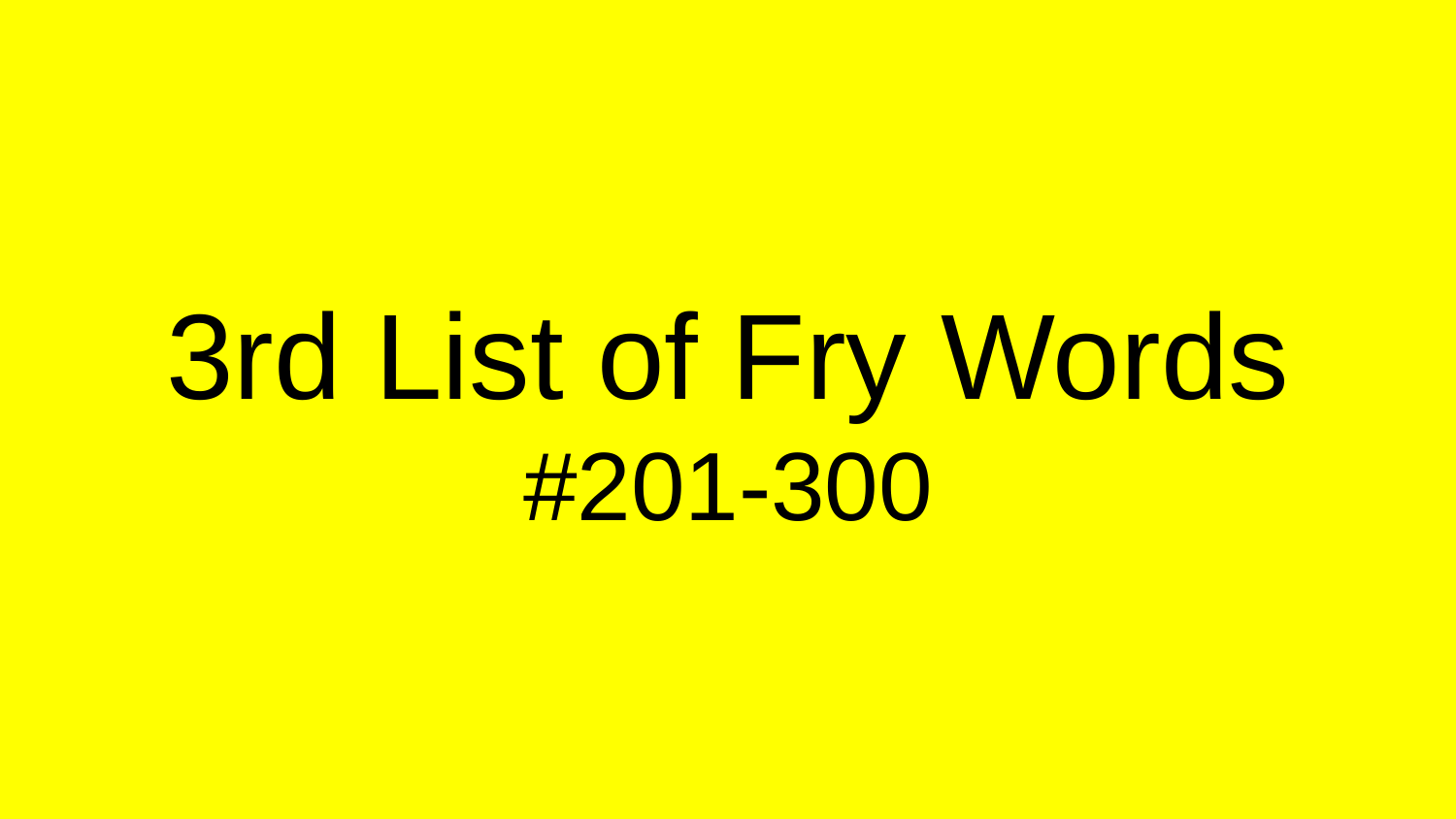

# 3rd List of Fry Words
#201-300